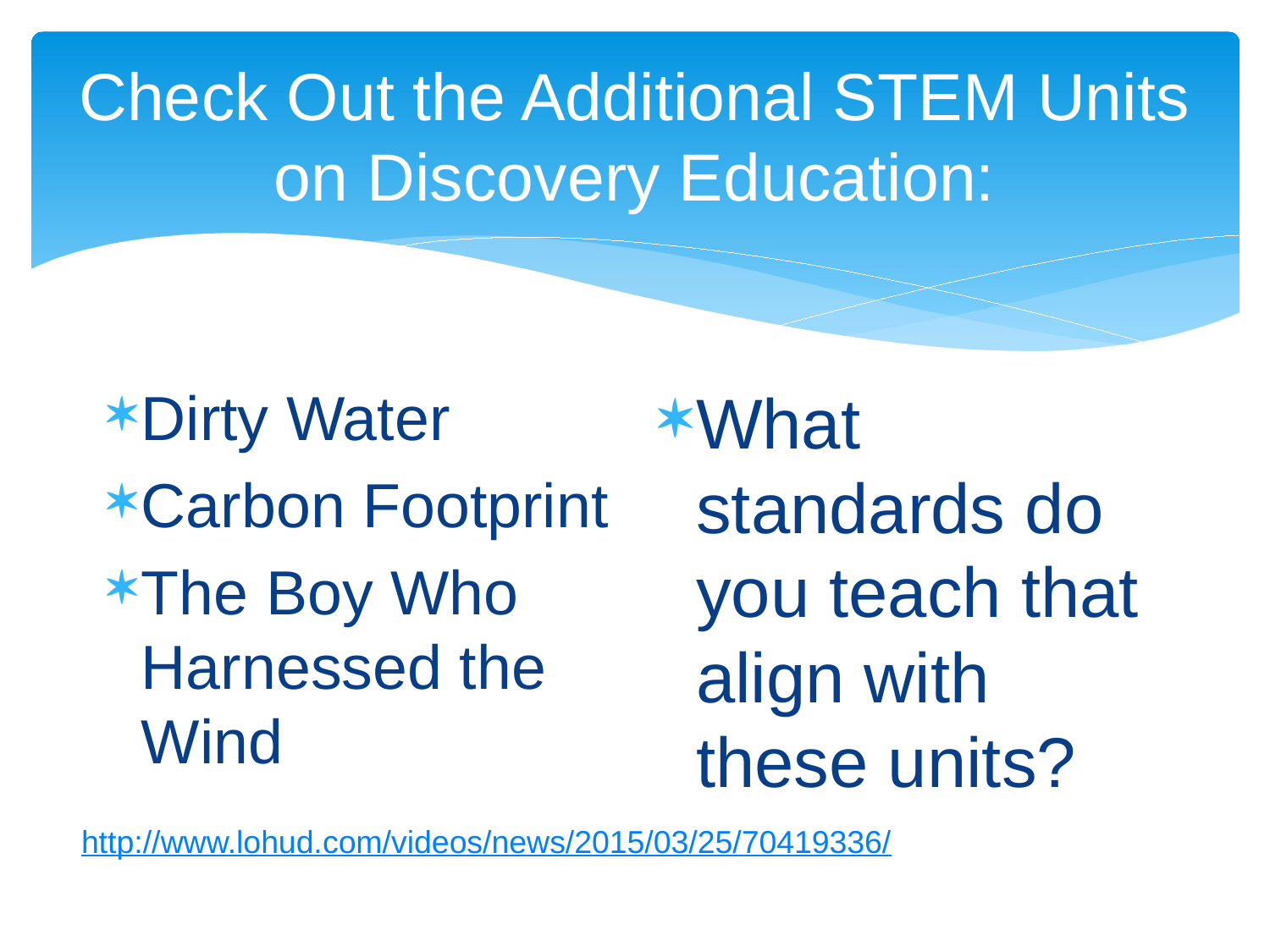

# Check Out the Additional STEM Units on Discovery Education:
Dirty Water
Carbon Footprint
The Boy Who Harnessed the Wind

What standards do you teach that align with these units?
http://www.lohud.com/videos/news/2015/03/25/70419336/